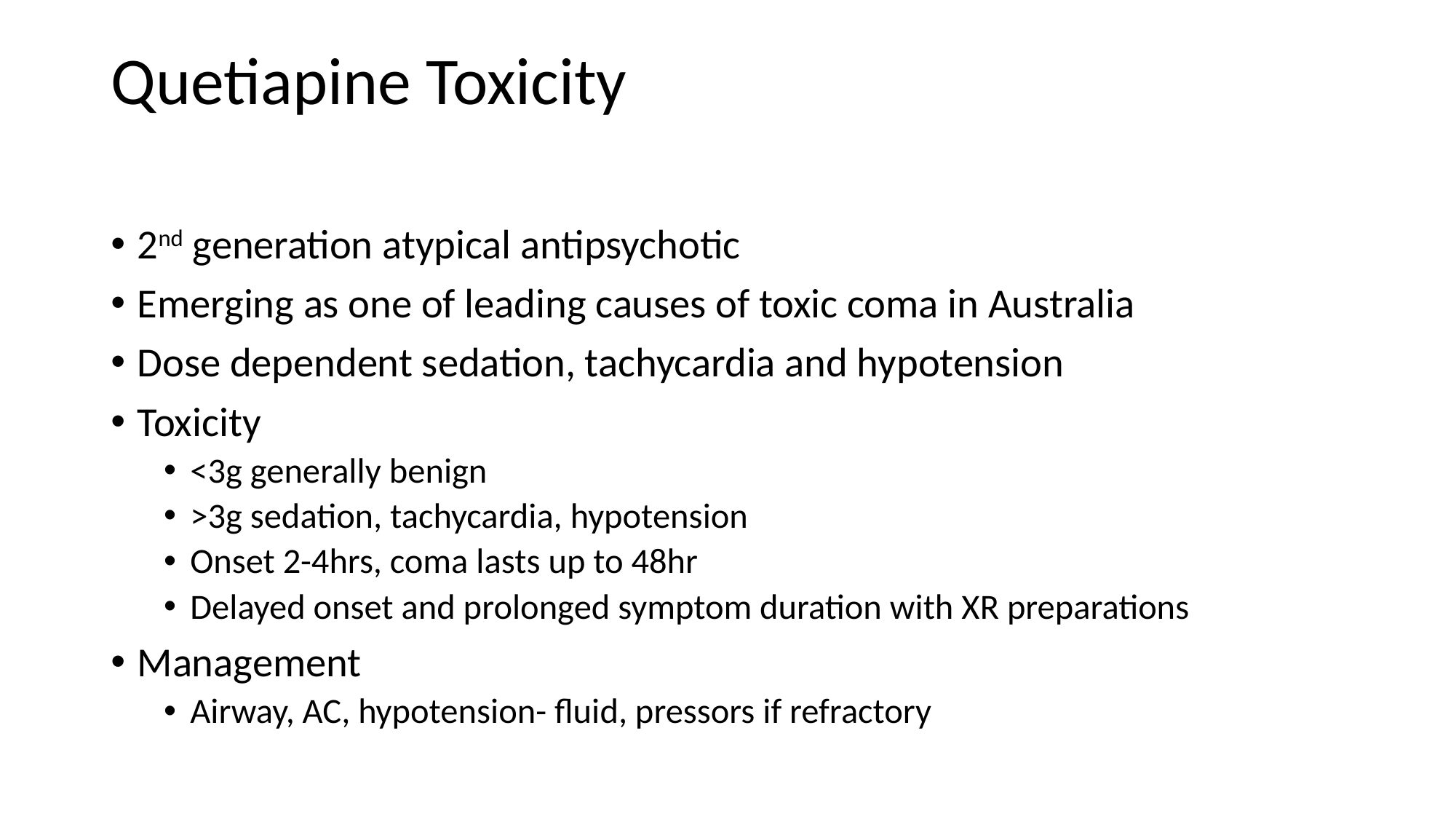

# Quetiapine Toxicity
2nd generation atypical antipsychotic
Emerging as one of leading causes of toxic coma in Australia
Dose dependent sedation, tachycardia and hypotension
Toxicity
<3g generally benign
>3g sedation, tachycardia, hypotension
Onset 2-4hrs, coma lasts up to 48hr
Delayed onset and prolonged symptom duration with XR preparations
Management
Airway, AC, hypotension- fluid, pressors if refractory